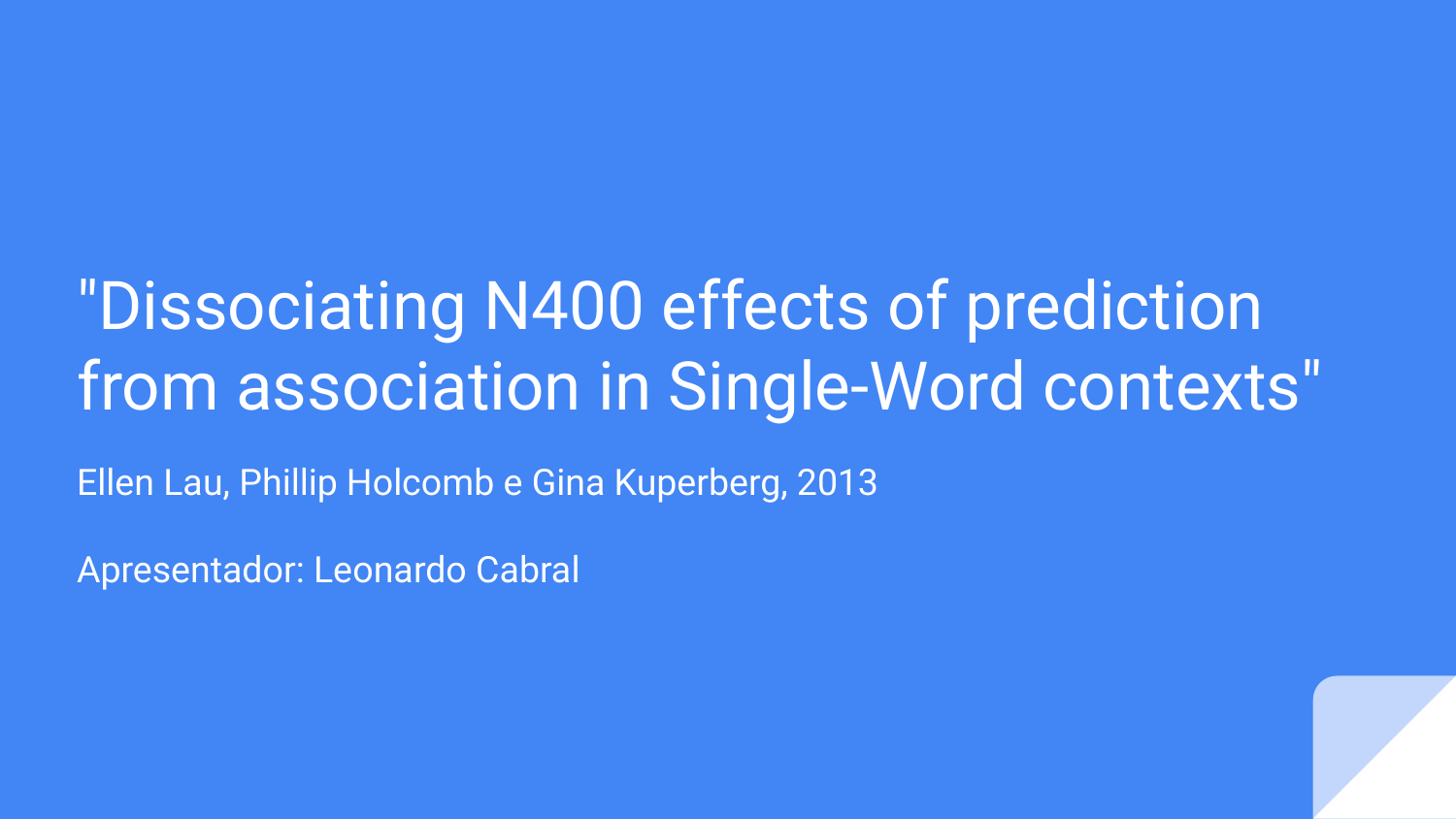

# "Dissociating N400 effects of prediction from association in Single-Word contexts"
Ellen Lau, Phillip Holcomb e Gina Kuperberg, 2013

Apresentador: Leonardo Cabral